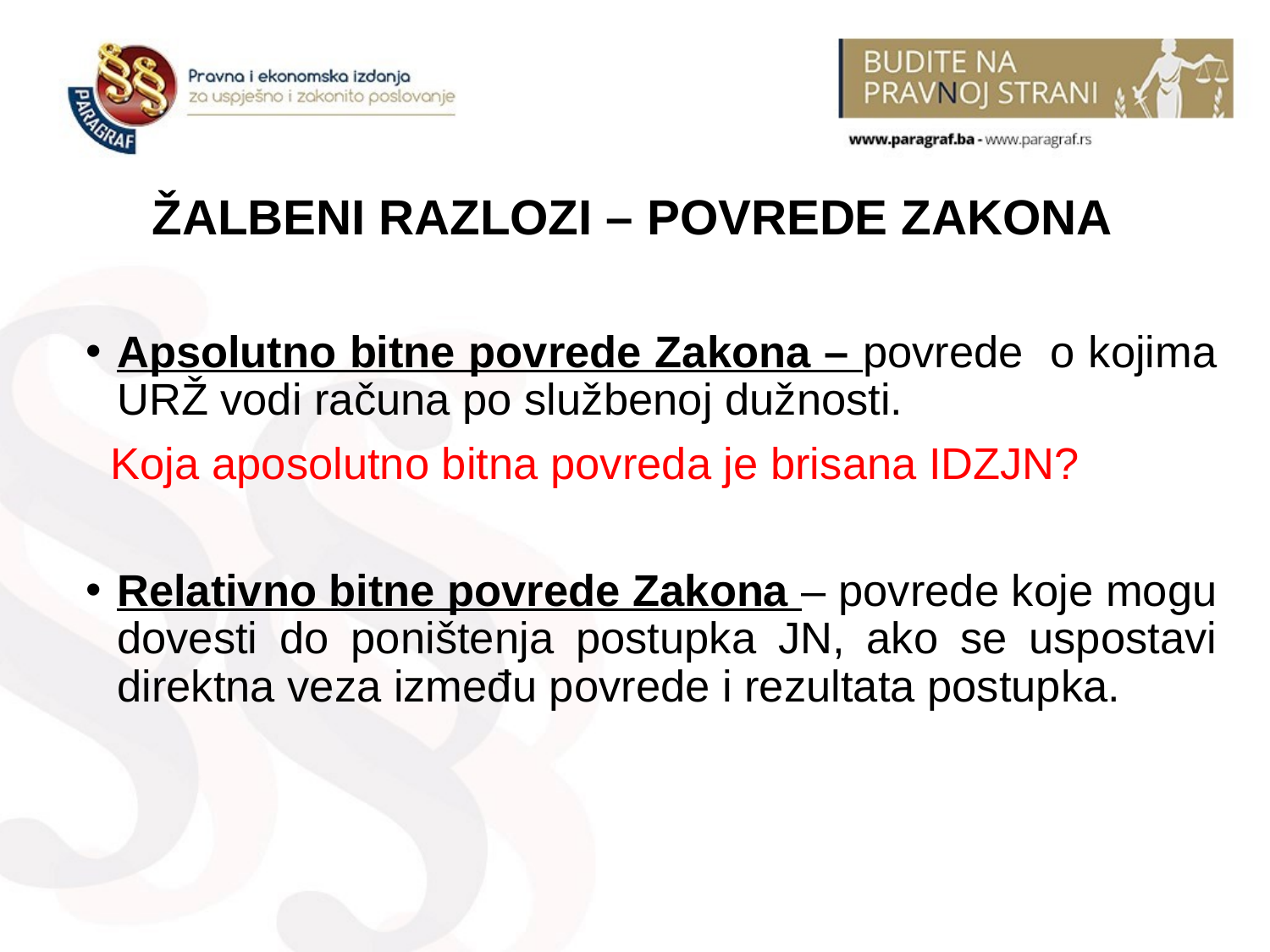

# ŽALBENI RAZLOZI – POVREDE ZAKONA

Apsolutno bitne povrede Zakona – povrede  o kojima URŽ vodi računa po službenoj dužnosti.
  Koja aposolutno bitna povreda je brisana IDZJN?

Relativno bitne povrede Zakona – povrede koje mogu dovesti do poništenja postupka JN, ako se uspostavi direktna veza između povrede i rezultata postupka.